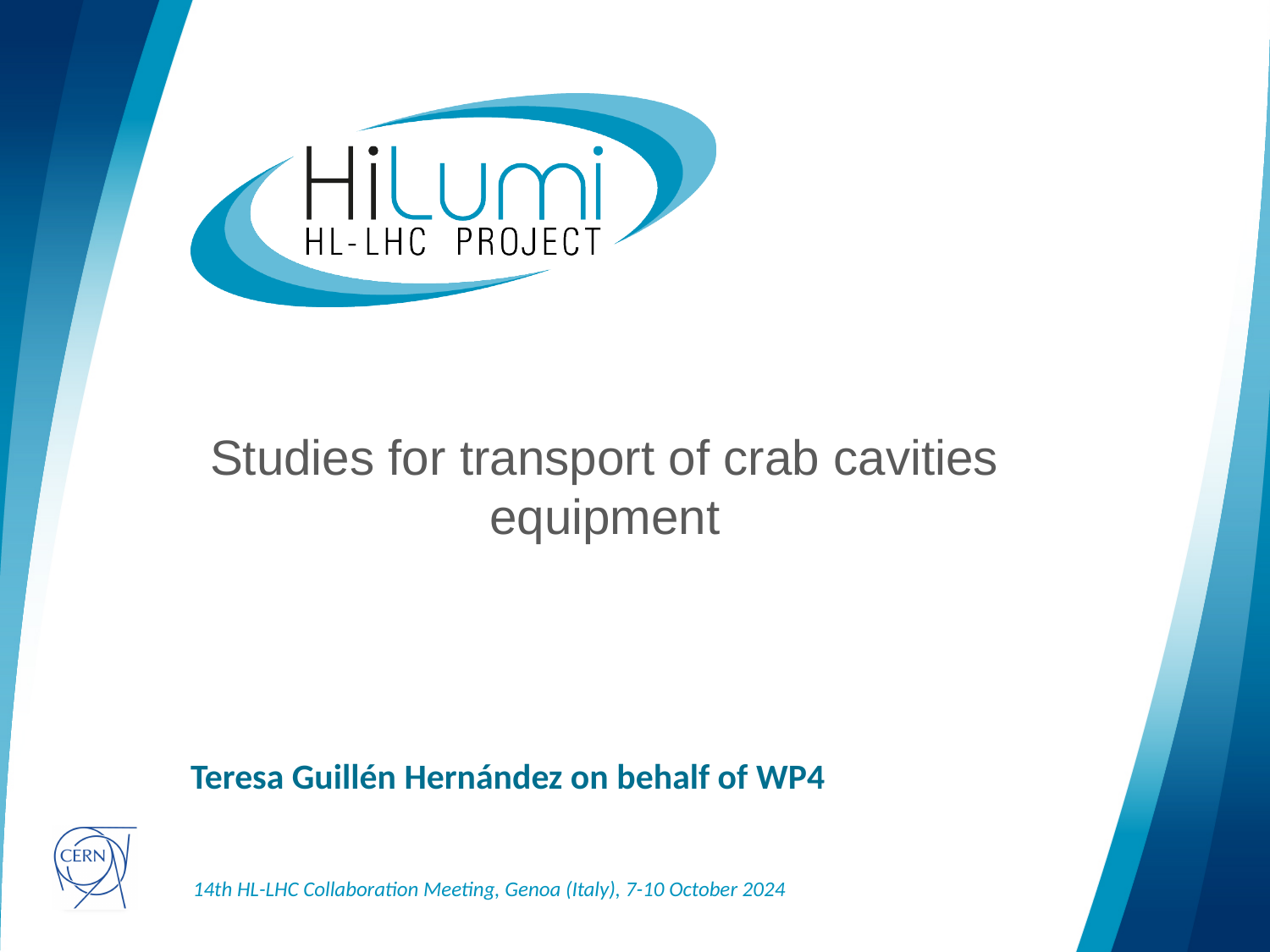

# Studies for transport of crab cavities equipment
Teresa Guillén Hernández on behalf of WP4

14th HL-LHC Collaboration Meeting, Genoa (Italy), 7-10 October 2024